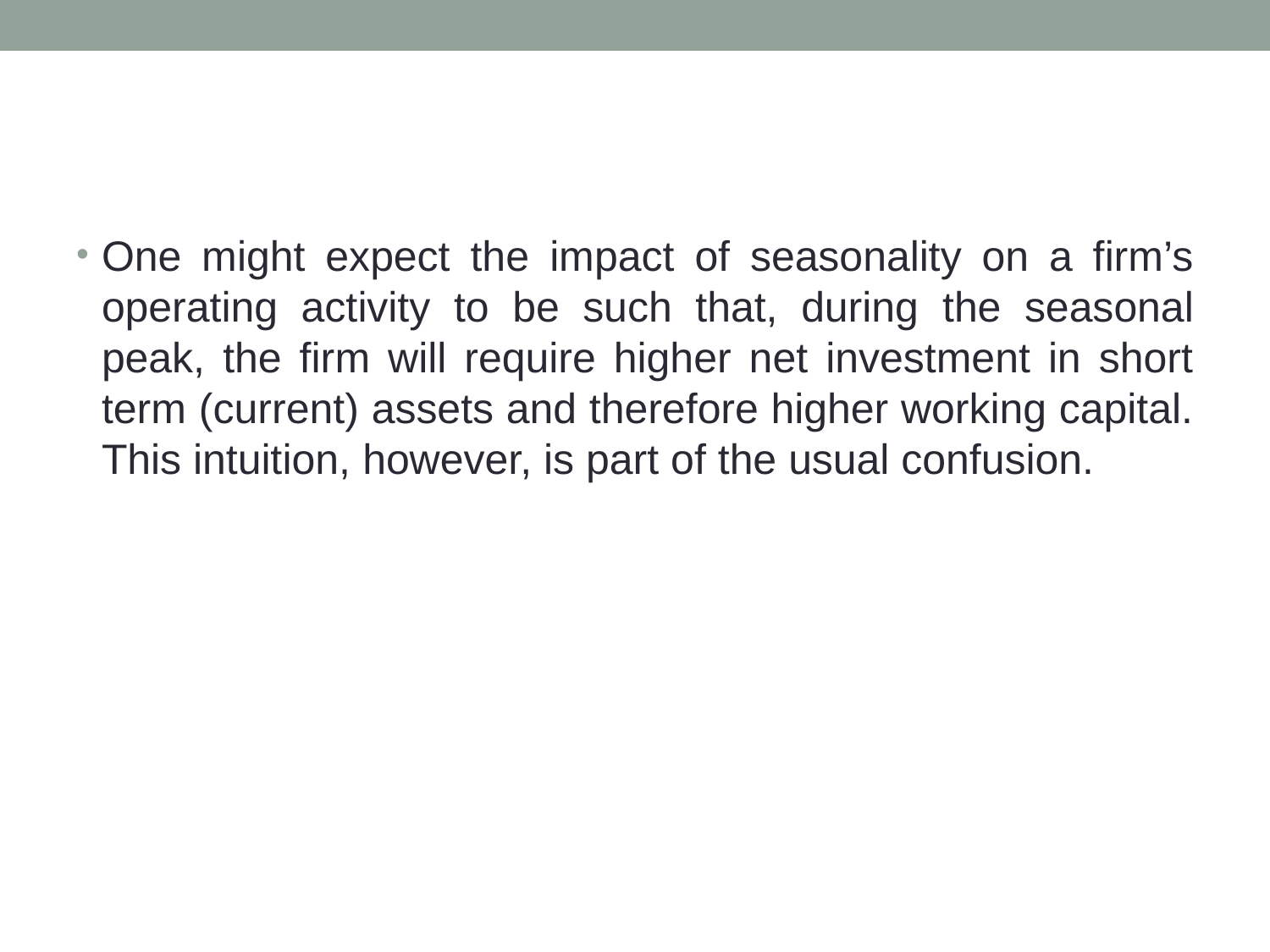

#
One might expect the impact of seasonality on a firm’s operating activity to be such that, during the seasonal peak, the firm will require higher net investment in short term (current) assets and therefore higher working capital. This intuition, however, is part of the usual confusion.